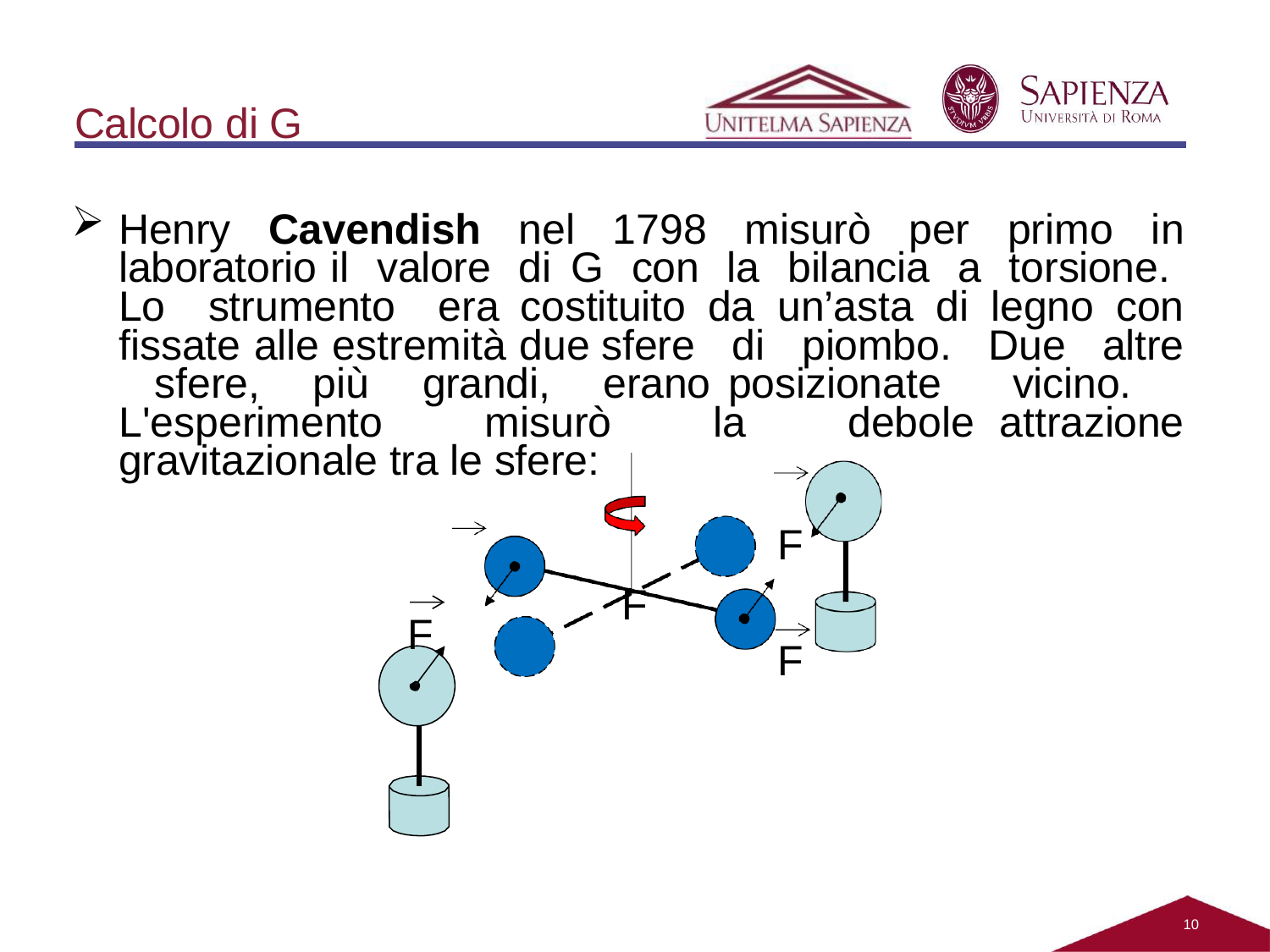

Calcolo di G

Henry Cavendish nel 1798 misurò per primo in laboratorio il  valore  di G  con  la  bilancia  a  torsione.  Lo  strumento  era costituito da un’asta di legno con fissate alle estremità due sfere   di   piombo.   Due   altre   sfere,   più   grandi,   erano posizionate    vicino.    L'esperimento    misurò    la    debole attrazione gravitazionale tra le sfere:
F
F

F
F

10